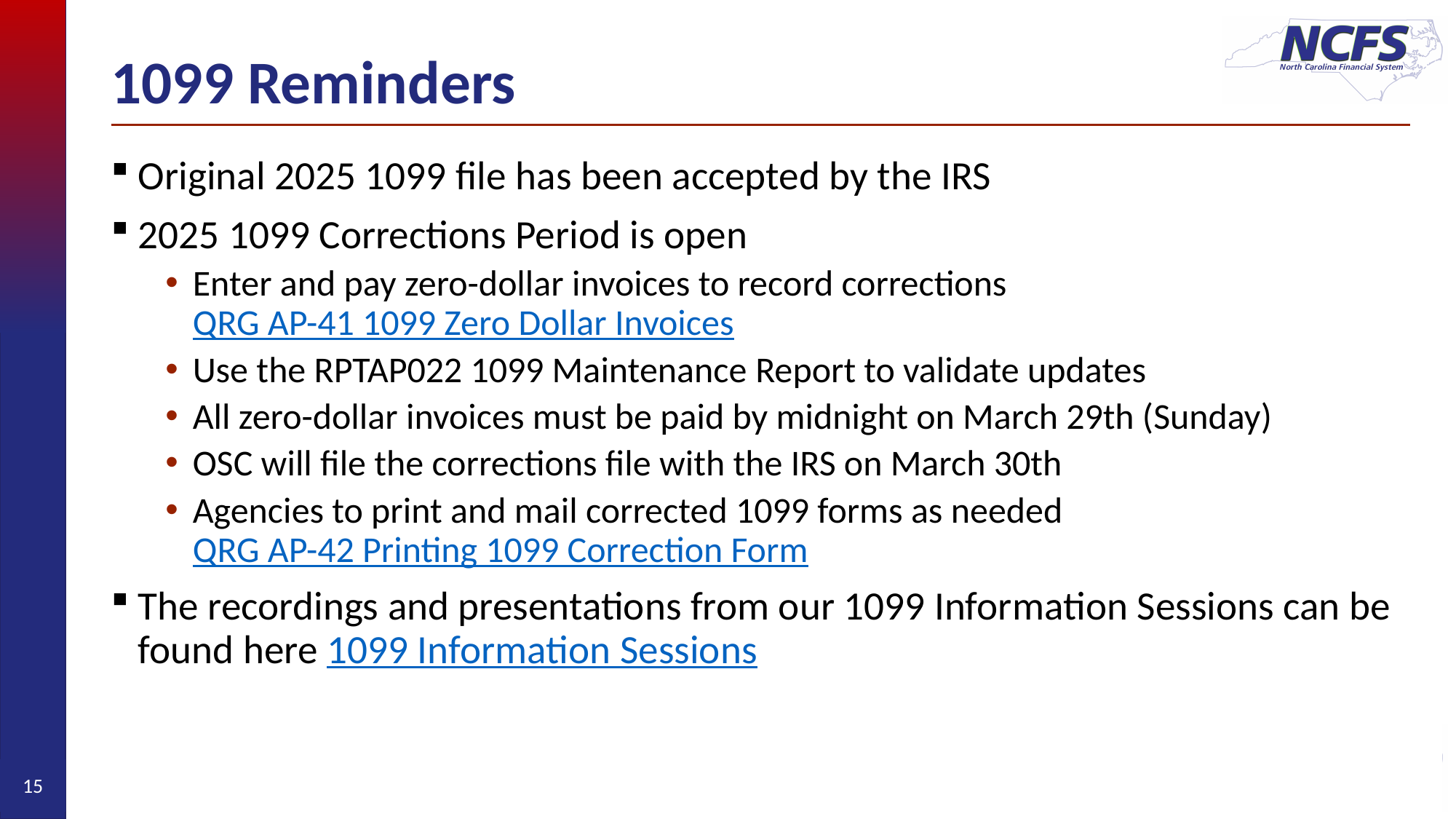

# 1099 Reminders
Original 2025 1099 file has been accepted by the IRS
2025 1099 Corrections Period is open
Enter and pay zero-dollar invoices to record corrections  QRG AP-41 1099 Zero Dollar Invoices
Use the RPTAP022 1099 Maintenance Report to validate updates
All zero-dollar invoices must be paid by midnight on March 29th (Sunday)
OSC will file the corrections file with the IRS on March 30th
Agencies to print and mail corrected 1099 forms as needed QRG AP-42 Printing 1099 Correction Form
The recordings and presentations from our 1099 Information Sessions can be found here 1099 Information Sessions

15